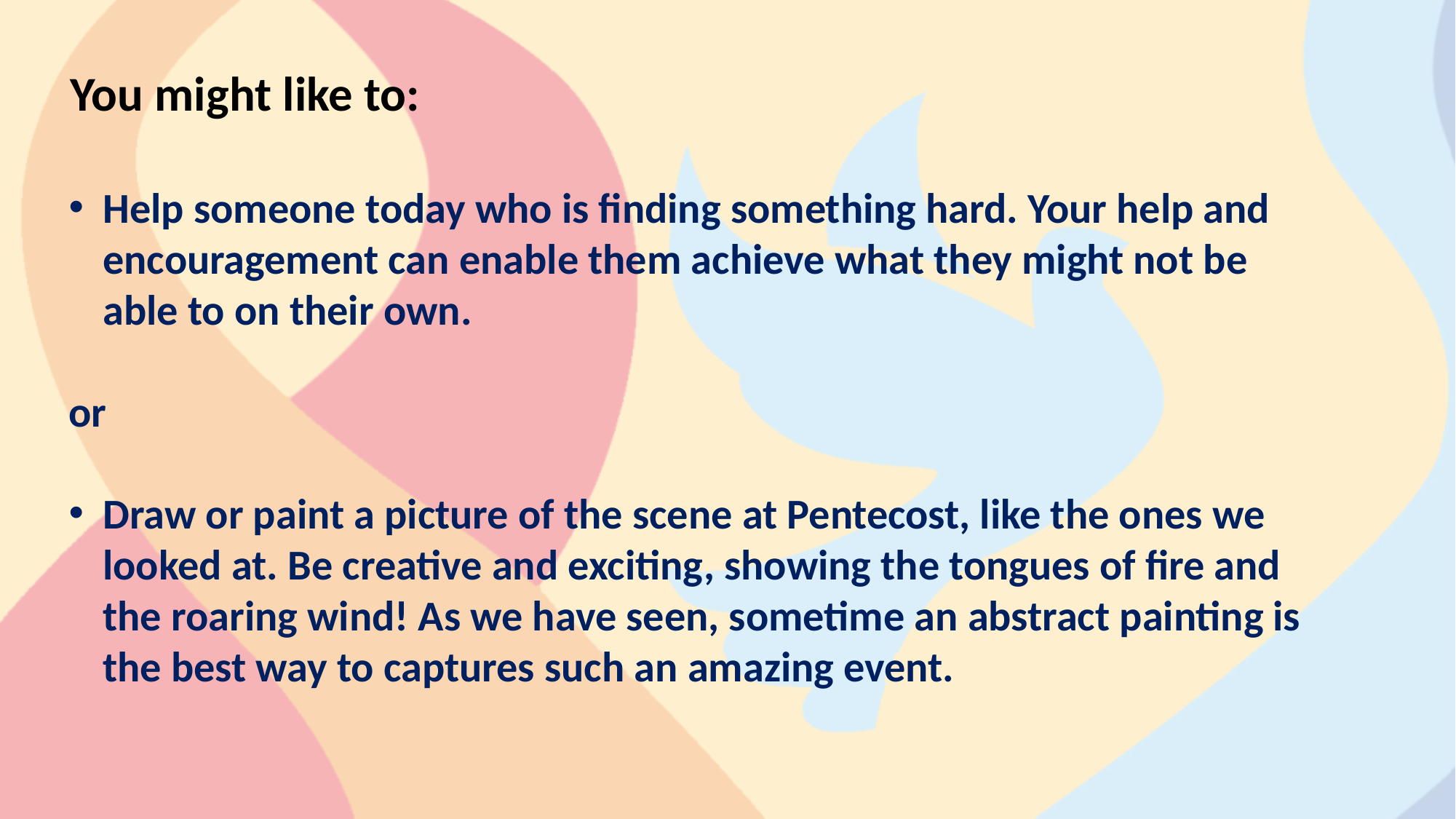

You might like to:
Help someone today who is finding something hard. Your help and encouragement can enable them achieve what they might not be able to on their own.

or

Draw or paint a picture of the scene at Pentecost, like the ones we looked at. Be creative and exciting, showing the tongues of fire and the roaring wind! As we have seen, sometime an abstract painting is the best way to captures such an amazing event.